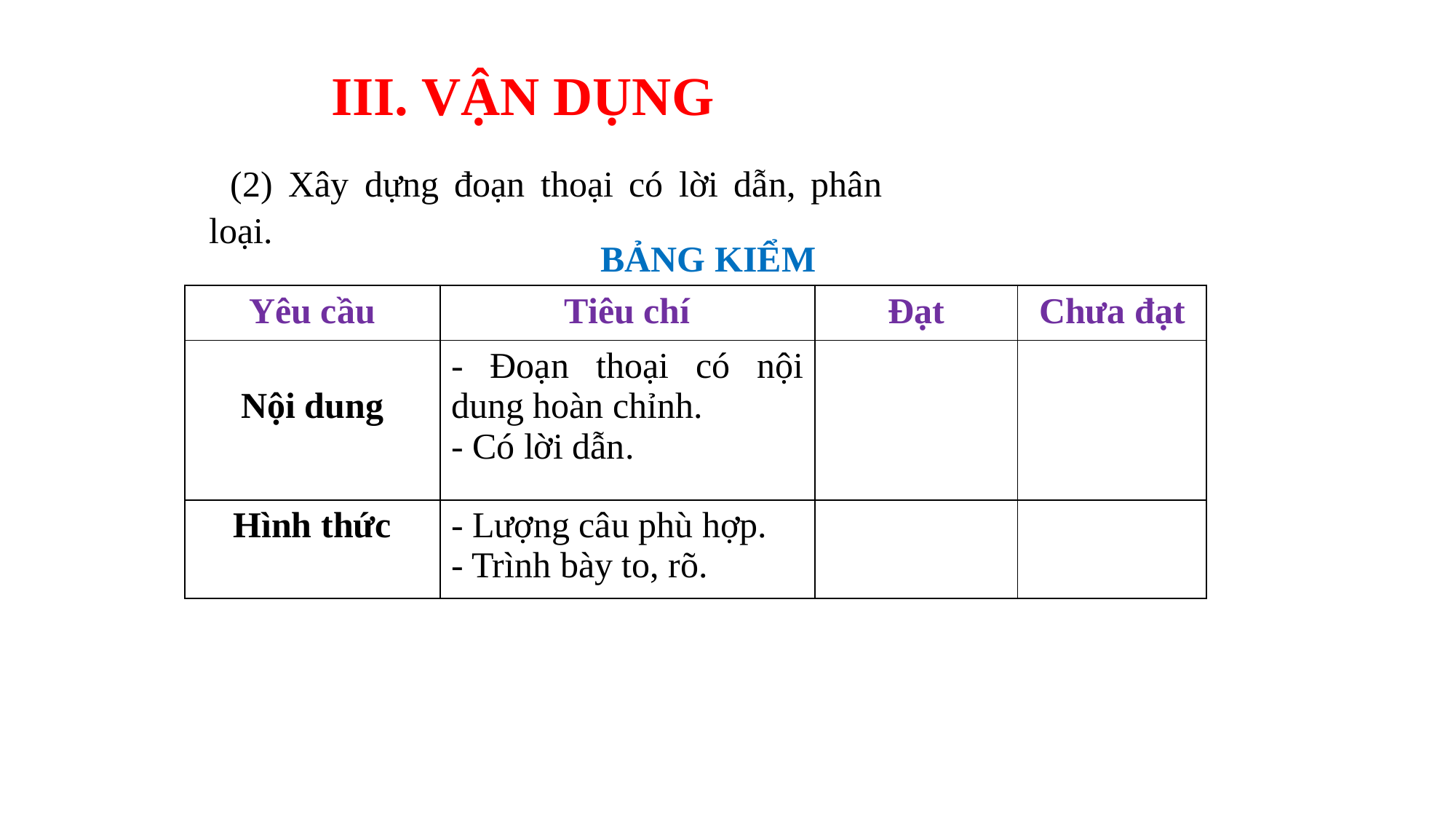

III. VẬN DỤNG
(2) Xây dựng đoạn thoại có lời dẫn, phân loại.
BẢNG KIỂM
| Yêu cầu | Tiêu chí | Đạt | Chưa đạt |
| --- | --- | --- | --- |
| Nội dung | - Đoạn thoại có nội dung hoàn chỉnh. - Có lời dẫn. |  |  |
| Hình thức | - Lượng câu phù hợp. - Trình bày to, rõ. |  |  |